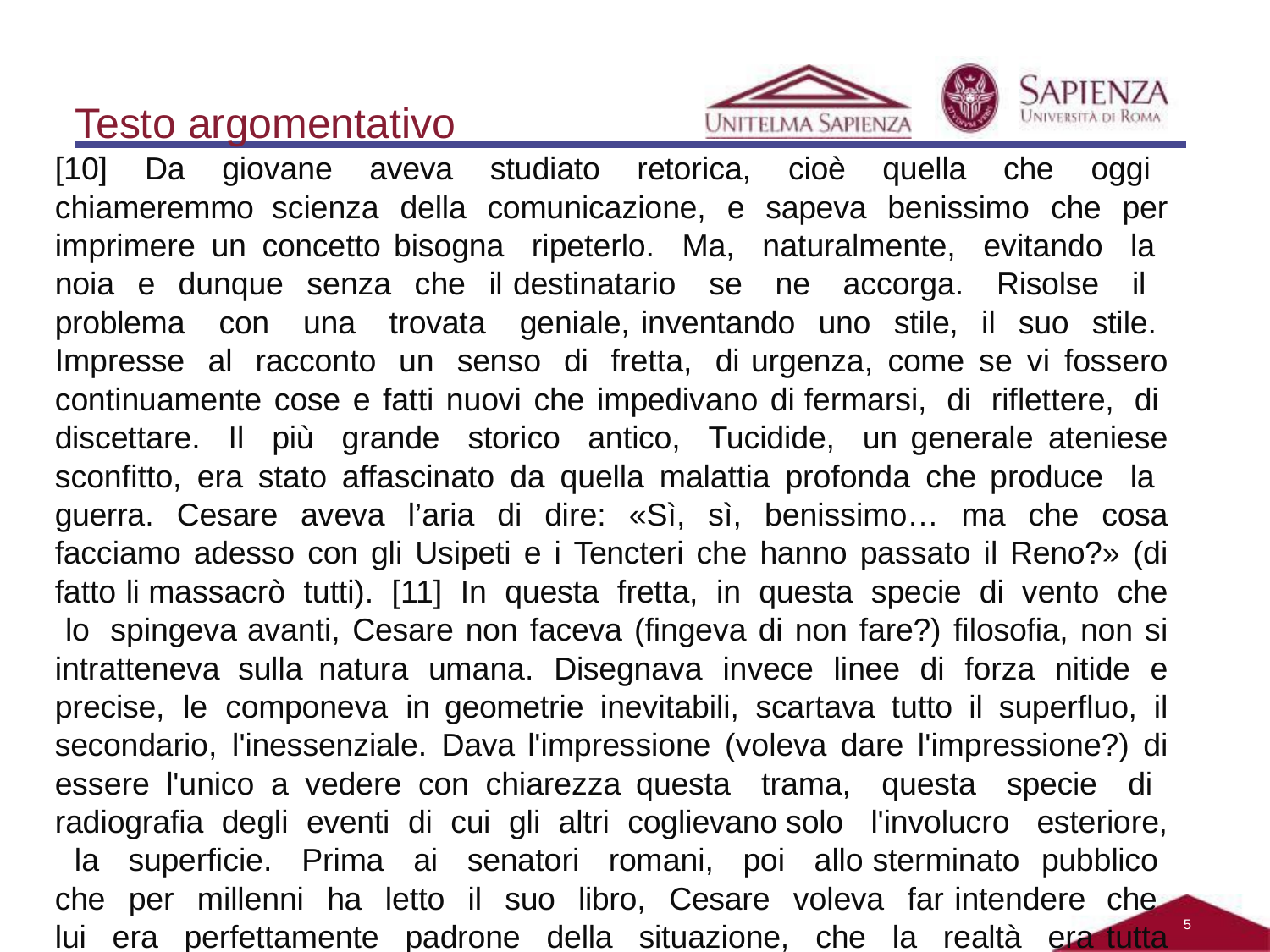

# Testo argomentativo
[10]  Da  giovane  aveva  studiato  retorica,  cioè  quella  che  oggi  chiameremmo scienza della comunicazione, e sapeva benissimo che per imprimere un concetto bisogna  ripeterlo.  Ma,  naturalmente,  evitando  la  noia  e  dunque  senza  che  il destinatario   se   ne   accorga.   Risolse   il   problema   con   una   trovata   geniale, inventando  uno  stile,  il  suo  stile.  Impresse  al  racconto  un  senso  di  fretta,  di urgenza, come se vi fossero continuamente cose e fatti nuovi che impedivano di fermarsi,  di  riflettere,  di  discettare.  Il  più  grande  storico  antico,  Tucidide,  un generale ateniese sconfitto, era stato affascinato da quella malattia profonda che produce  la  guerra.  Cesare  aveva  l’aria  di  dire:  «Sì,  sì,  benissimo…  ma  che  cosa facciamo adesso con gli Usipeti e i Tencteri che hanno passato il Reno?» (di fatto li massacrò  tutti).  [11]  In  questa  fretta,  in  questa  specie  di  vento  che  lo  spingeva avanti, Cesare non faceva (fingeva di non fare?) filosofia, non si intratteneva sulla natura umana. Disegnava invece linee di forza nitide e precise, le componeva in geometrie inevitabili, scartava tutto il superfluo, il secondario, l'inessenziale. Dava l'impressione (voleva dare l'impressione?) di essere l'unico a vedere con chiarezza questa  trama,  questa  specie  di  radiografia  degli  eventi  di  cui  gli  altri  coglievano solo   l'involucro   esteriore,   la   superficie.   Prima   ai   senatori   romani,   poi   allo sterminato  pubblico  che  per  millenni  ha  letto  il  suo  libro,  Cesare  voleva  far intendere  che  lui  era  perfettamente  padrone  della  situazione,  che  la  realtà  era tutta dominabile, razionale.
5